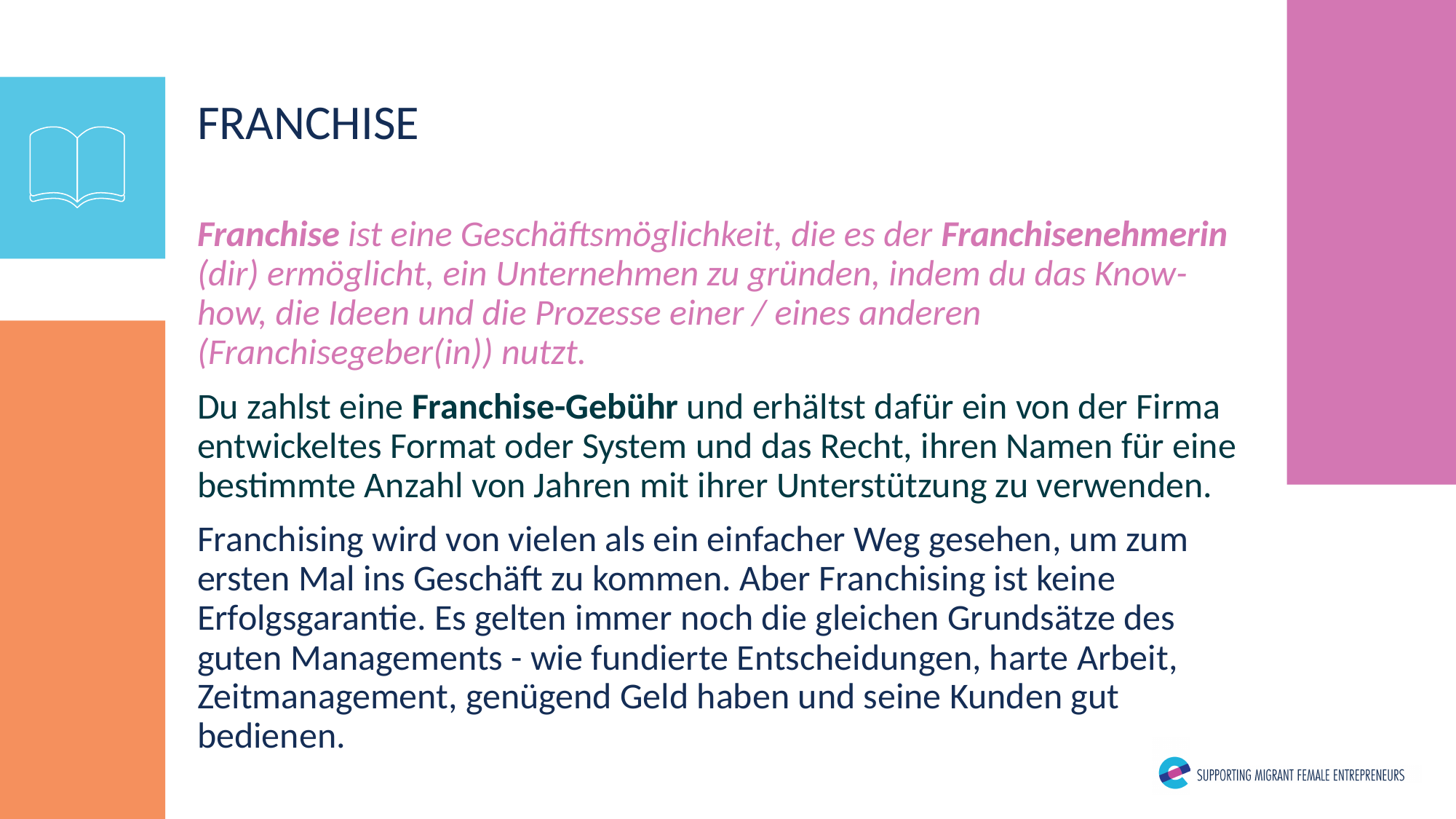

FRANCHISE

Franchise ist eine Geschäftsmöglichkeit, die es der Franchisenehmerin (dir) ermöglicht, ein Unternehmen zu gründen, indem du das Know-how, die Ideen und die Prozesse einer / eines anderen (Franchisegeber(in)) nutzt.
Du zahlst eine Franchise-Gebühr und erhältst dafür ein von der Firma entwickeltes Format oder System und das Recht, ihren Namen für eine bestimmte Anzahl von Jahren mit ihrer Unterstützung zu verwenden.
Franchising wird von vielen als ein einfacher Weg gesehen, um zum ersten Mal ins Geschäft zu kommen. Aber Franchising ist keine Erfolgsgarantie. Es gelten immer noch die gleichen Grundsätze des guten Managements - wie fundierte Entscheidungen, harte Arbeit, Zeitmanagement, genügend Geld haben und seine Kunden gut bedienen.